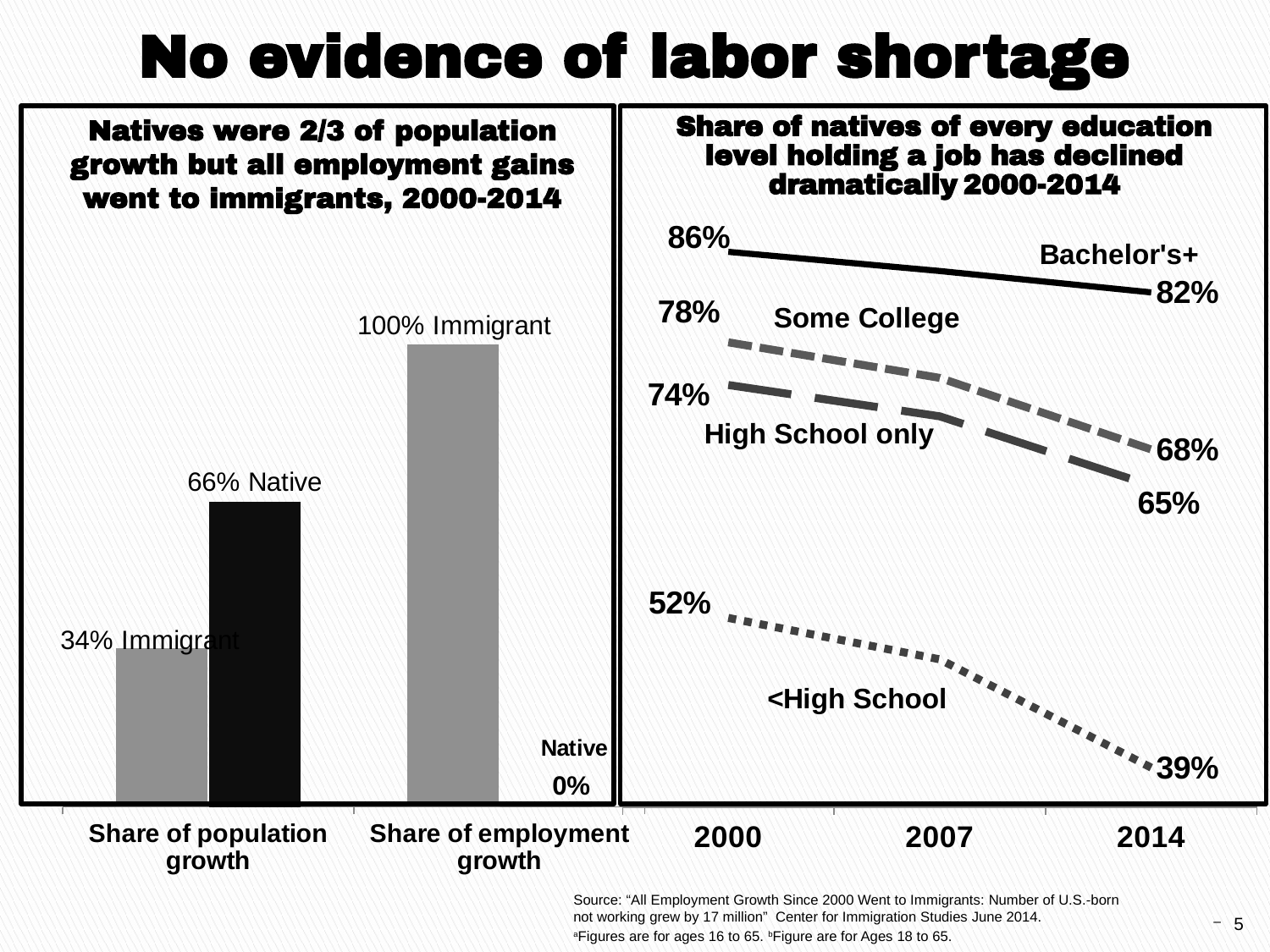

# No evidence of labor shortage

### Chart

| Category | College + | Some College | HS only | <HS |
|---|---|---|---|---|
| 2000 | 0.8623675494521849 | 0.7788625282468562 | 0.7394737942457335 | 0.5245671070260286 |
| 2007 | 0.8446448882594525 | 0.7460449873571507 | 0.7105761325715916 | 0.4863524895876606 |
| 2014 | 0.8249249188720699 | 0.6800030081973377 | 0.6466687454526556 | 0.3864429430544213 |
Natives were 2/3 of population growth but all employment gains went to immigrants, 2000-2014

### Chart

| Category | Immigrant | Native |
|---|---|---|
| Share of population growth | 0.34406634480610493 | 0.66 |
| Share of employment growth | 1.0 | 0.0 |
Source: “All Employment Growth Since 2000 Went to Immigrants: Number of U.S.-born not working grew by 17 million”  Center for Immigration Studies June 2014.
aFigures are for ages 16 to 65. bFigure are for Ages 18 to 65.
5